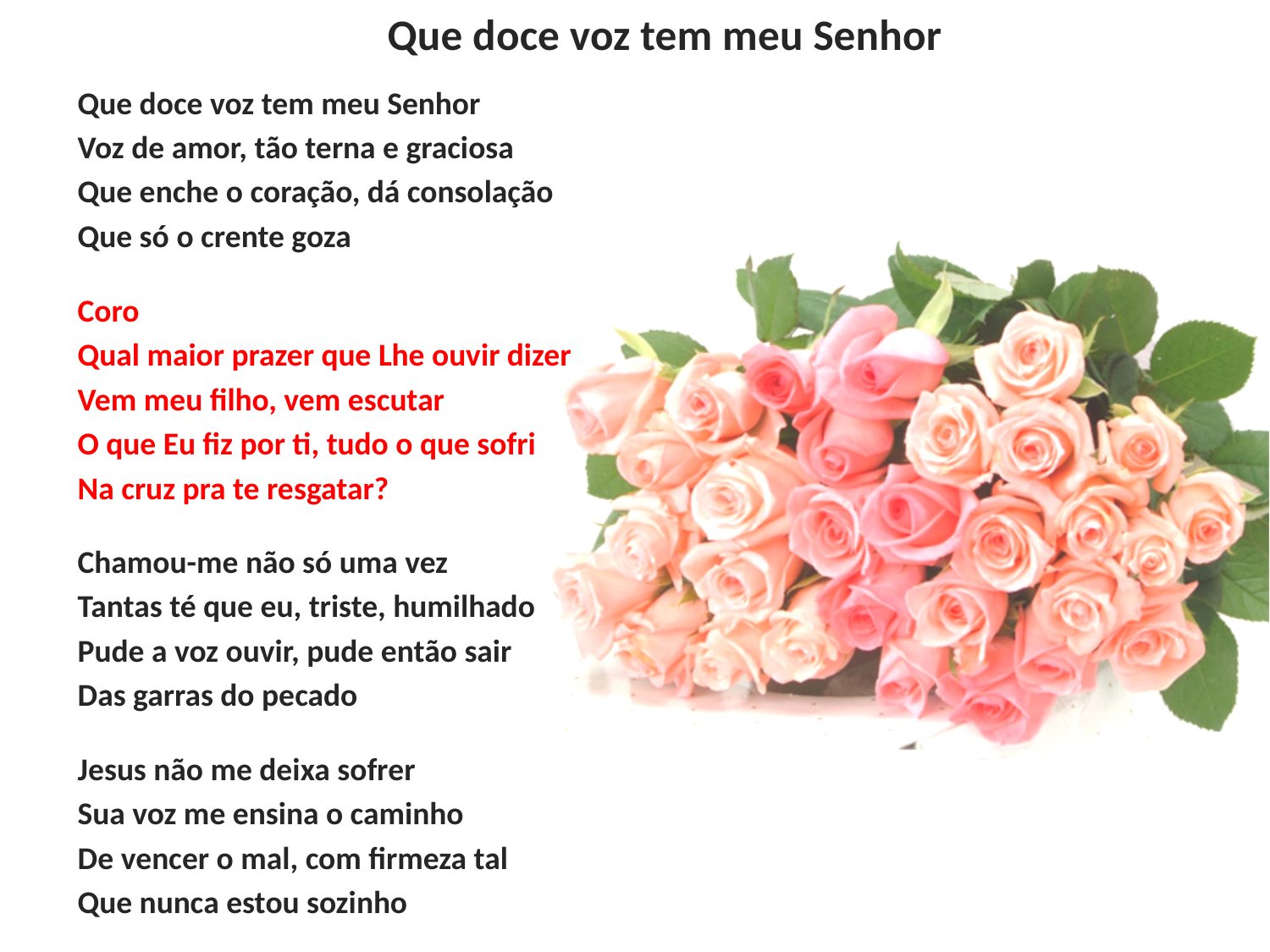

# Que doce voz tem meu Senhor
Que doce voz tem meu Senhor
Voz de amor, tão terna e graciosa
Que enche o coração, dá consolação
Que só o crente goza

Coro
Qual maior prazer que Lhe ouvir dizer
Vem meu filho, vem escutar
O que Eu fiz por ti, tudo o que sofri
Na cruz pra te resgatar?

Chamou-me não só uma vez
Tantas té que eu, triste, humilhado
Pude a voz ouvir, pude então sair
Das garras do pecado

Jesus não me deixa sofrer
Sua voz me ensina o caminho
De vencer o mal, com firmeza tal
Que nunca estou sozinho